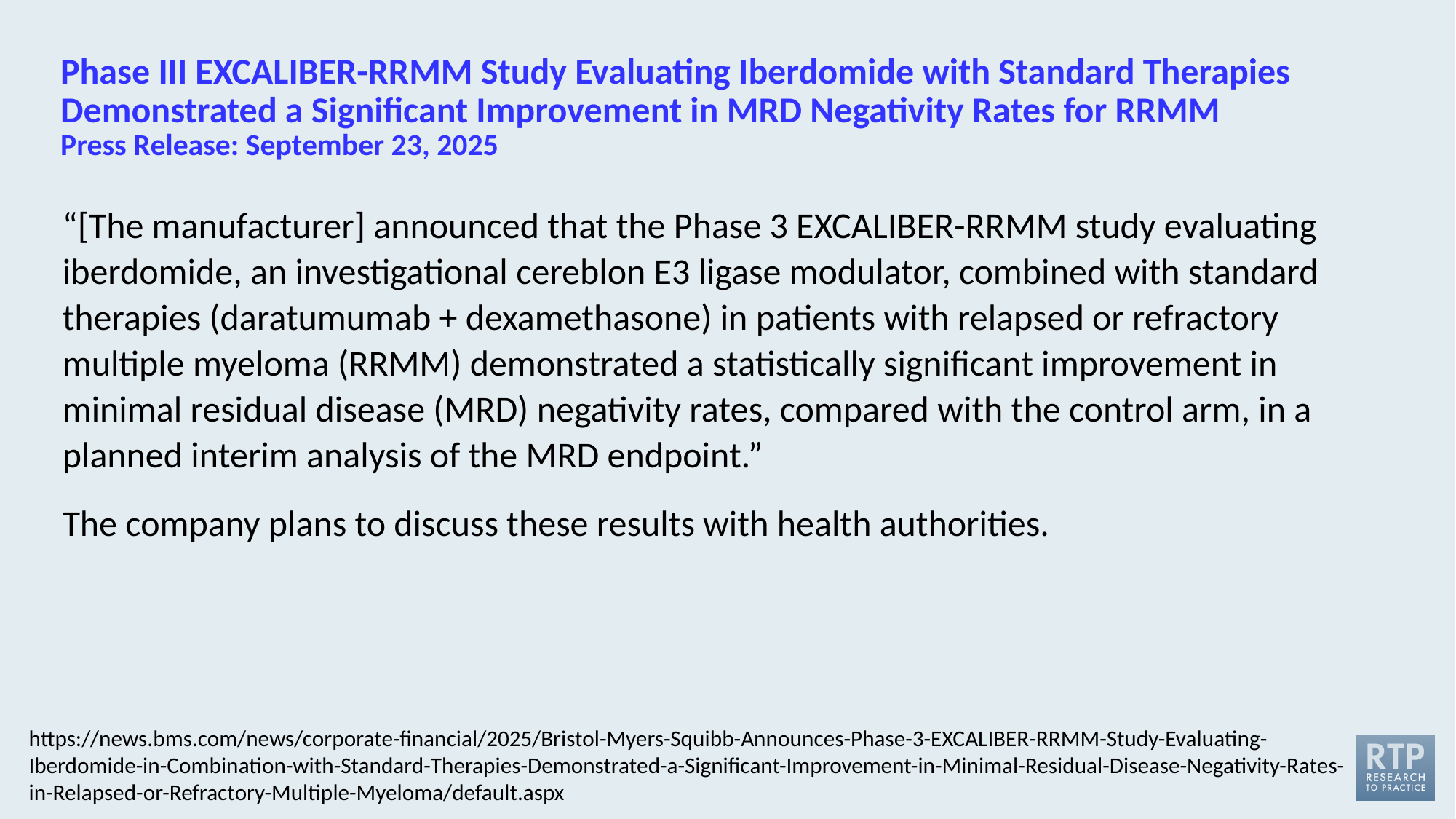

# Phase III EXCALIBER-RRMM Study Evaluating Iberdomide with Standard Therapies Demonstrated a Significant Improvement in MRD Negativity Rates for RRMM Press Release: September 23, 2025
“[The manufacturer] announced that the Phase 3 EXCALIBER-RRMM study evaluating iberdomide, an investigational cereblon E3 ligase modulator, combined with standard therapies (daratumumab + dexamethasone) in patients with relapsed or refractory multiple myeloma (RRMM) demonstrated a statistically significant improvement in minimal residual disease (MRD) negativity rates, compared with the control arm, in a planned interim analysis of the MRD endpoint.”
The company plans to discuss these results with health authorities.
https://news.bms.com/news/corporate-financial/2025/Bristol-Myers-Squibb-Announces-Phase-3-EXCALIBER-RRMM-Study-Evaluating-Iberdomide-in-Combination-with-Standard-Therapies-Demonstrated-a-Significant-Improvement-in-Minimal-Residual-Disease-Negativity-Rates-in-Relapsed-or-Refractory-Multiple-Myeloma/default.aspx